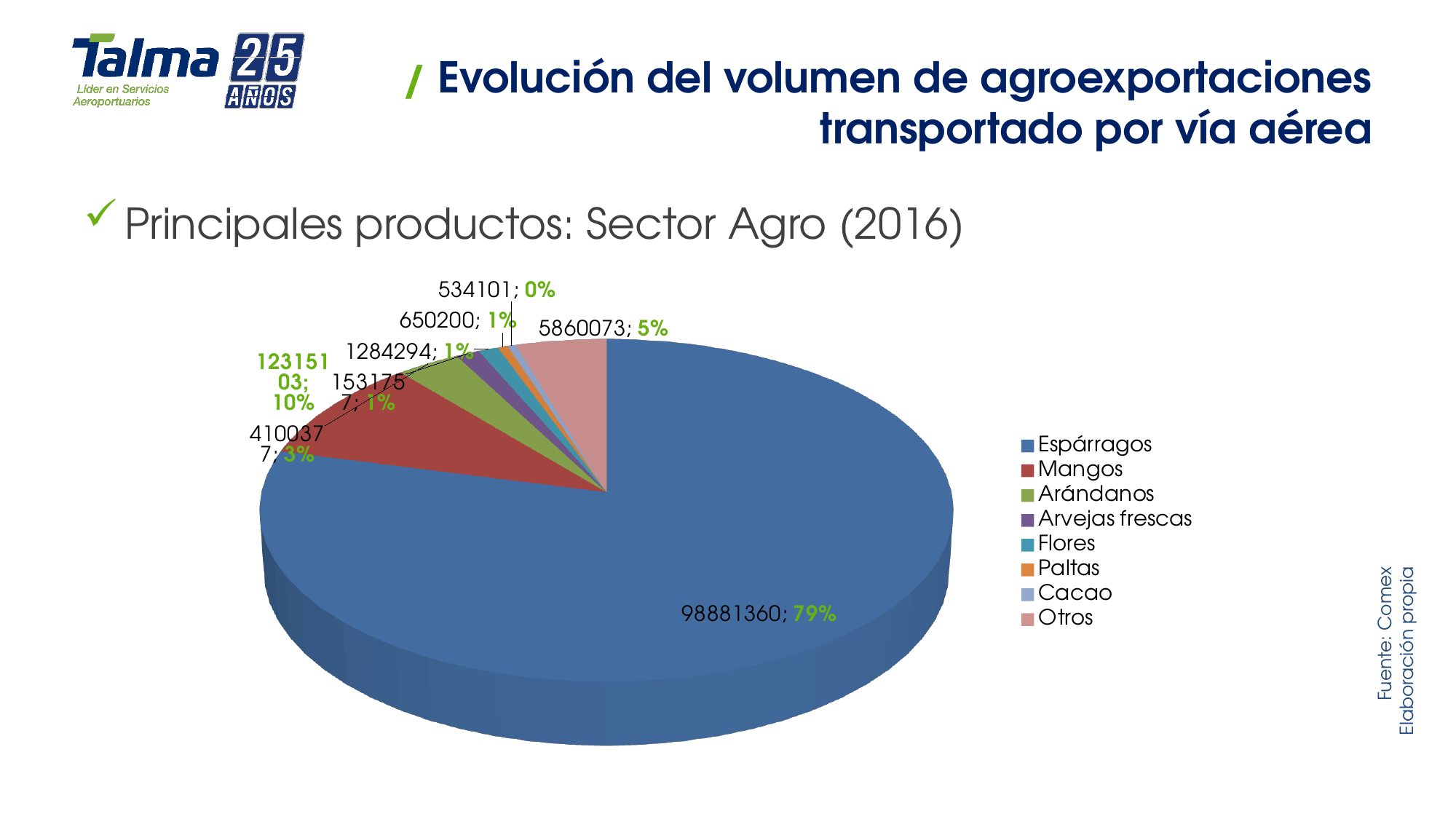

# / Evolución del volumen de agroexportaciones transportado por vía aérea
Principales productos: Sector Agro (2016)

[unsupported chart]

Fuente: Comex
Elaboración propia